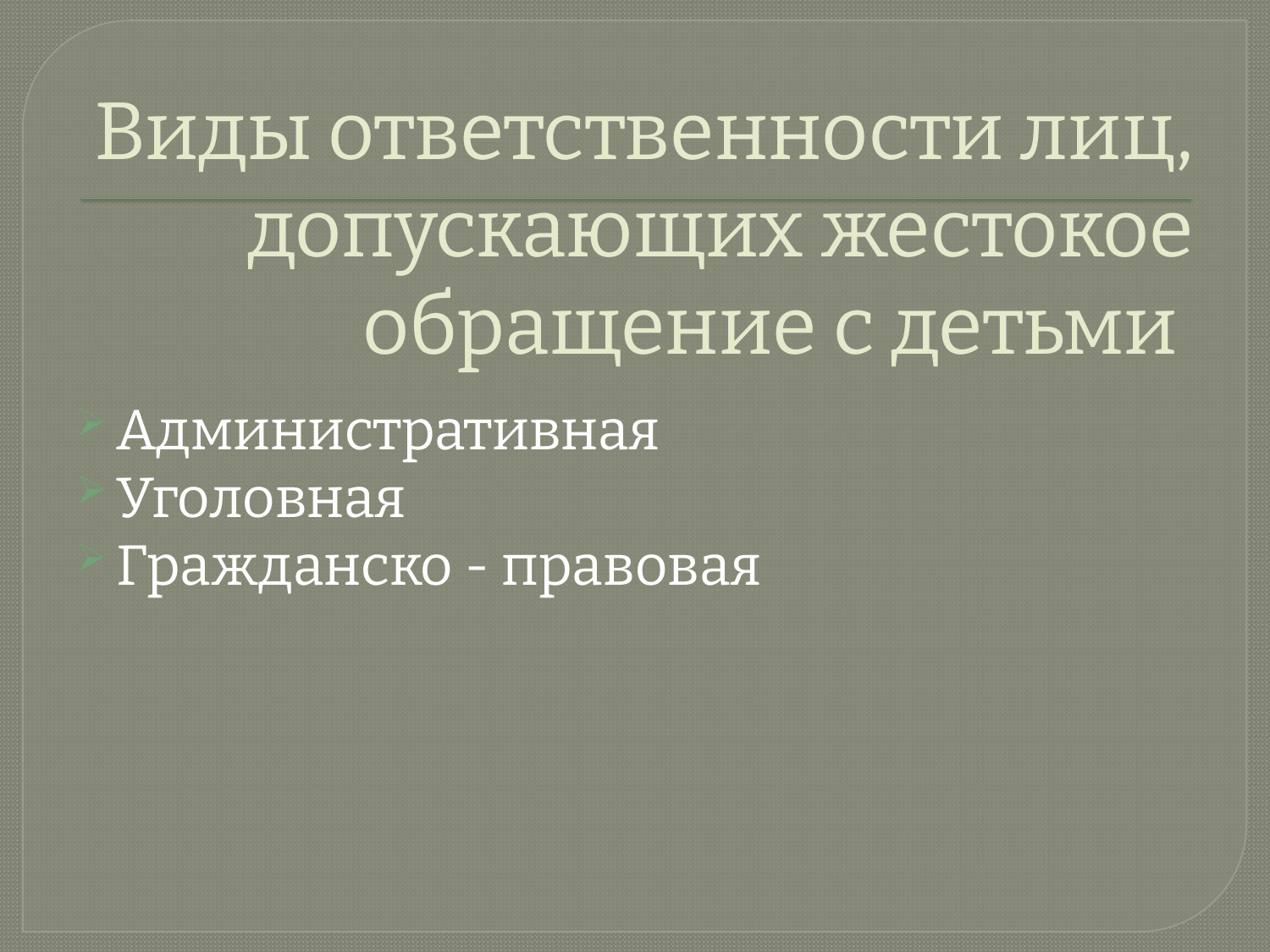

# Виды ответственности лиц, допускающих жестокое обращение с детьми
Административная
Уголовная
Гражданско - правовая